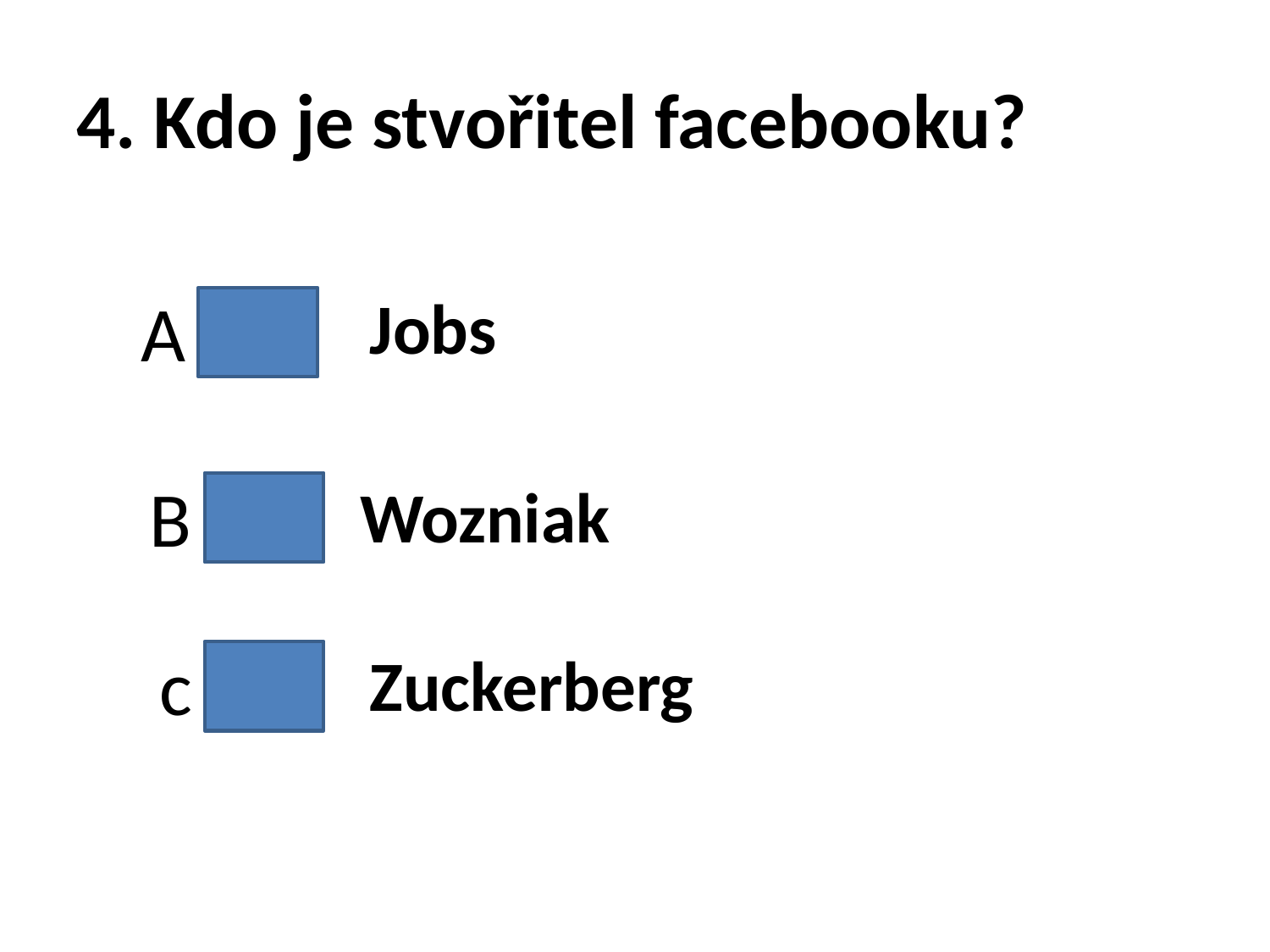

# 4. Kdo je stvořitel facebooku?
A
Jobs

B
Wozniak

c
Zuckerberg